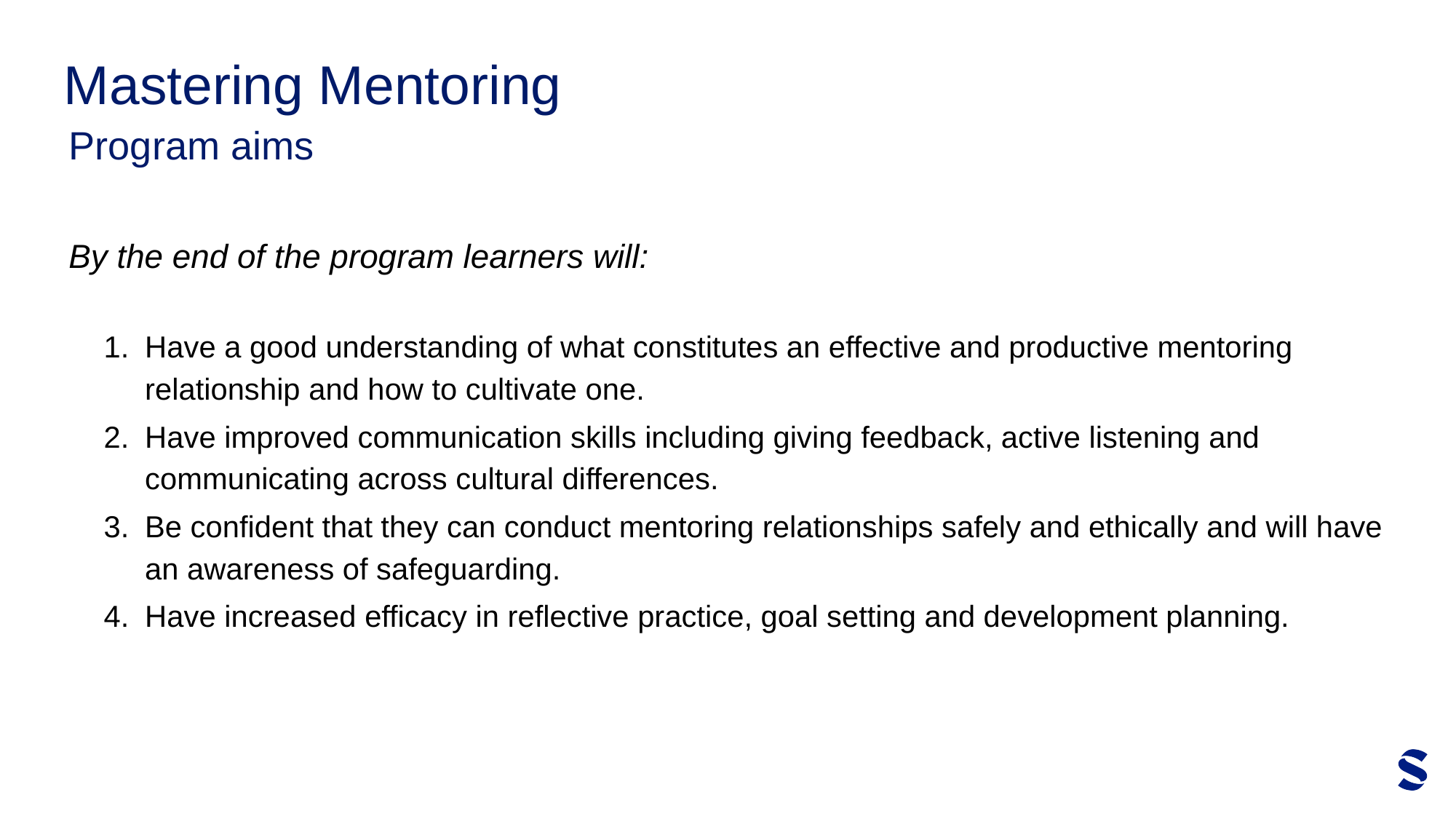

# Mastering Mentoring
By the end of the program learners will:

Have a good understanding of what constitutes an effective and productive mentoring relationship and how to cultivate one.
Have improved communication skills including giving feedback, active listening and communicating across cultural differences.
Be confident that they can conduct mentoring relationships safely and ethically and will have an awareness of safeguarding.
Have increased efficacy in reflective practice, goal setting and development planning.